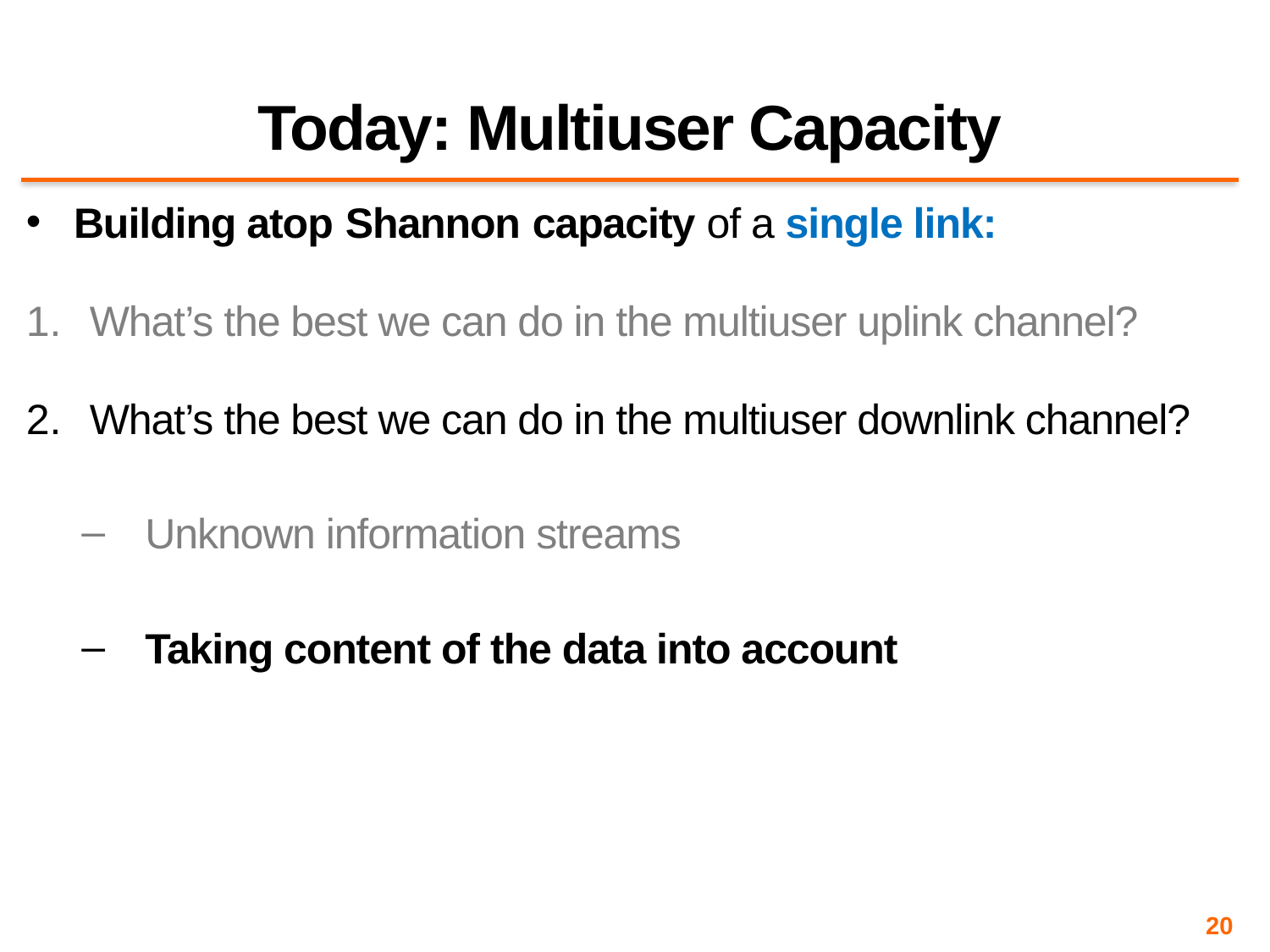

# Today: Multiuser Capacity
Building atop Shannon capacity of a single link:

What’s the best we can do in the multiuser uplink channel?

What’s the best we can do in the multiuser downlink channel?

Unknown information streams

Taking content of the data into account
20